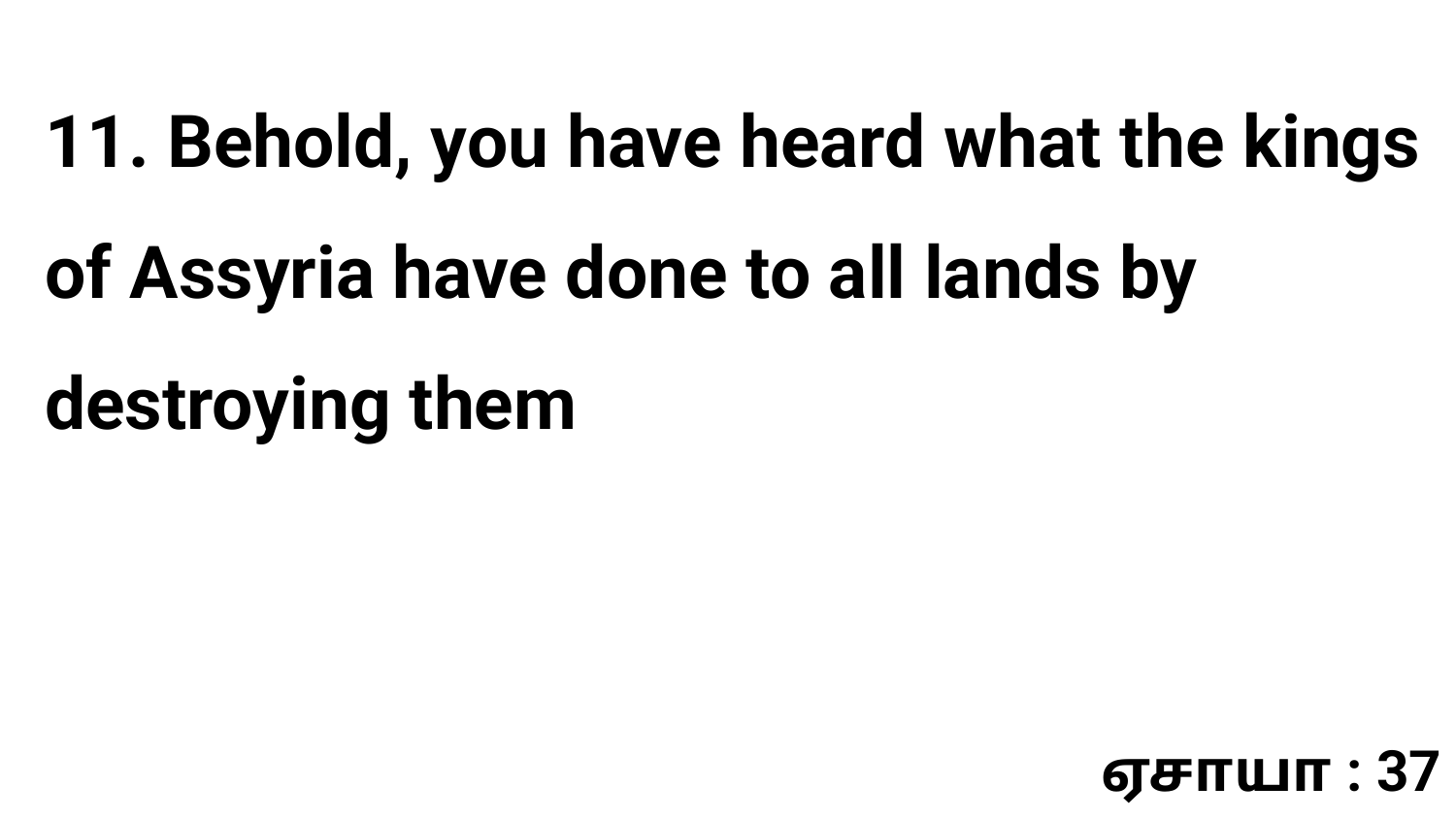

11. Behold, you have heard what the kings of Assyria have done to all lands by destroying them
ஏசாயா : 37